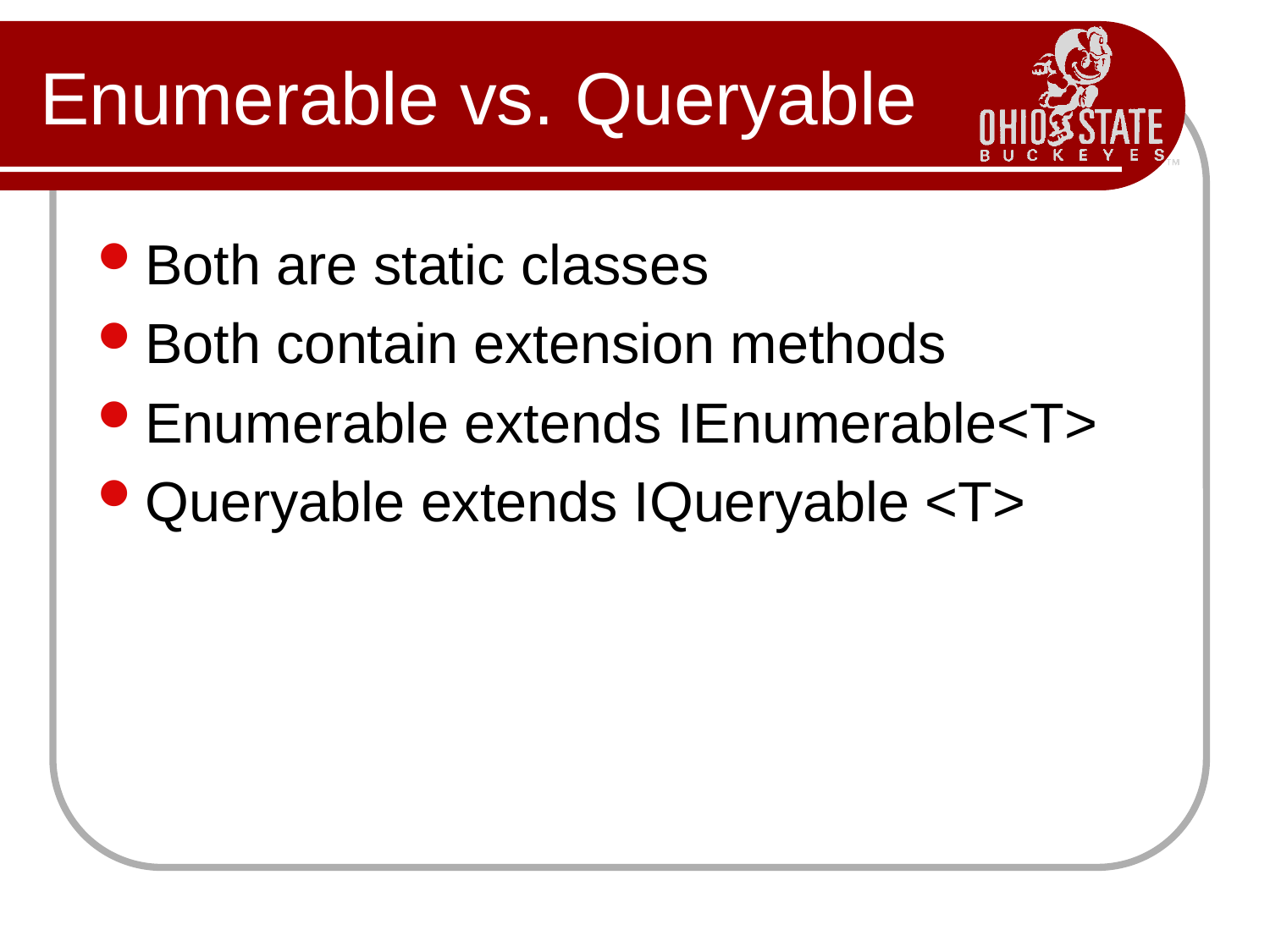

# Enumerable vs. Queryable
Both are static classes
Both contain extension methods
Enumerable extends IEnumerable<T>
Queryable extends IQueryable <T>